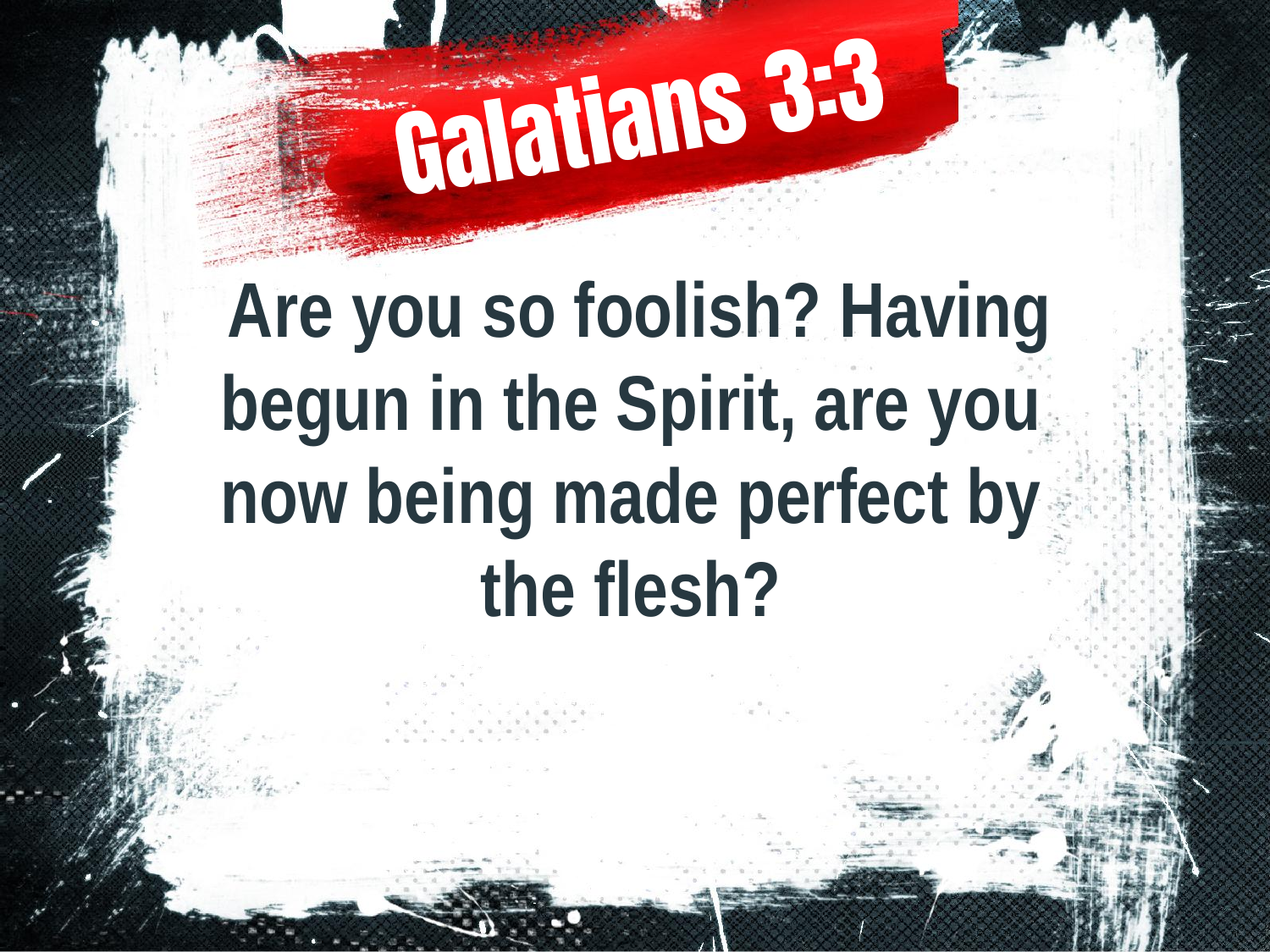

Galatians 3:3
Are you so foolish? Having begun in the Spirit, are you
now being made perfect by
the flesh?